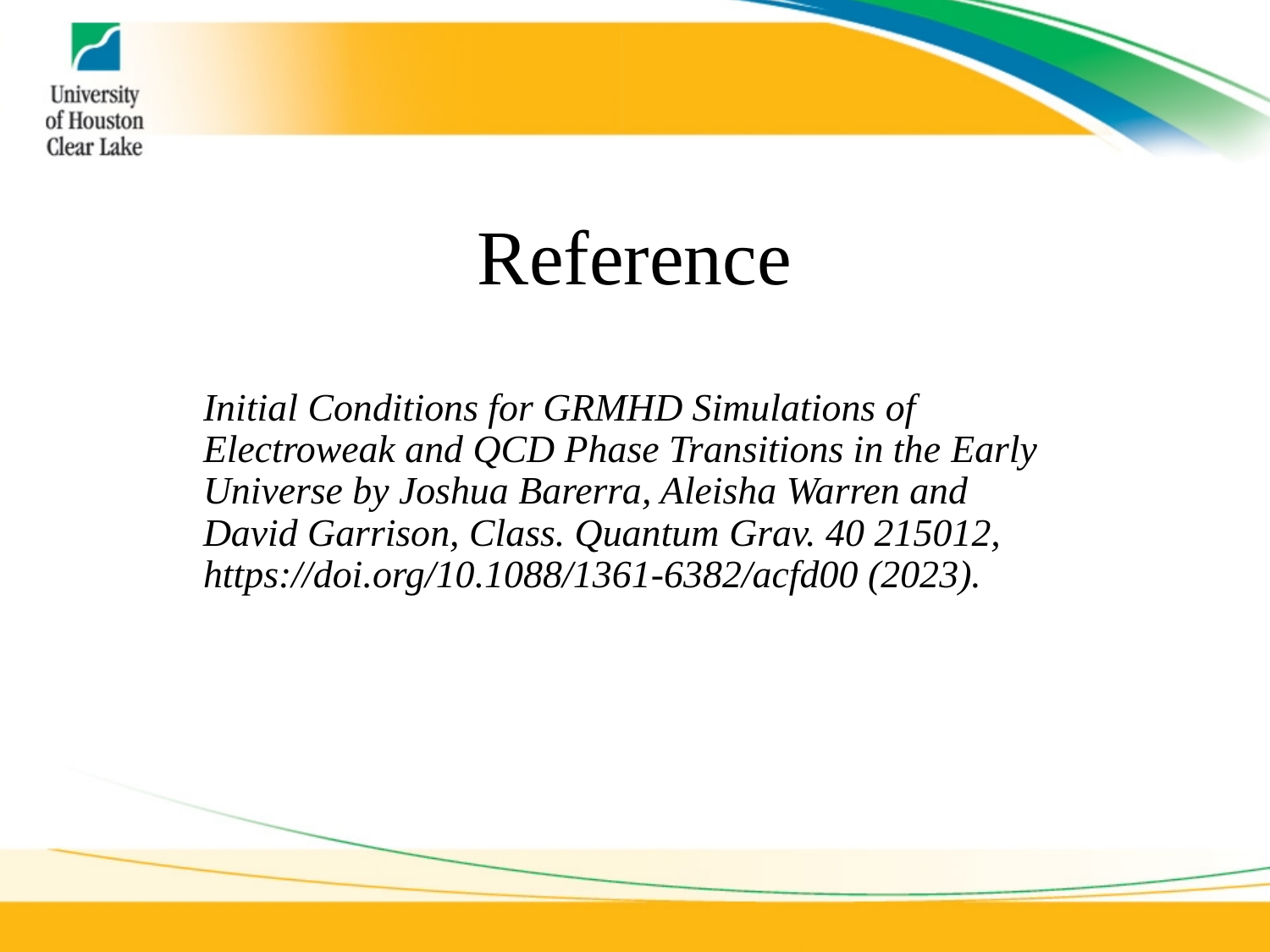

# Reference
Initial Conditions for GRMHD Simulations of Electroweak and QCD Phase Transitions in the Early Universe by Joshua Barerra, Aleisha Warren and David Garrison, Class. Quantum Grav. 40 215012, https://doi.org/10.1088/1361-6382/acfd00 (2023).